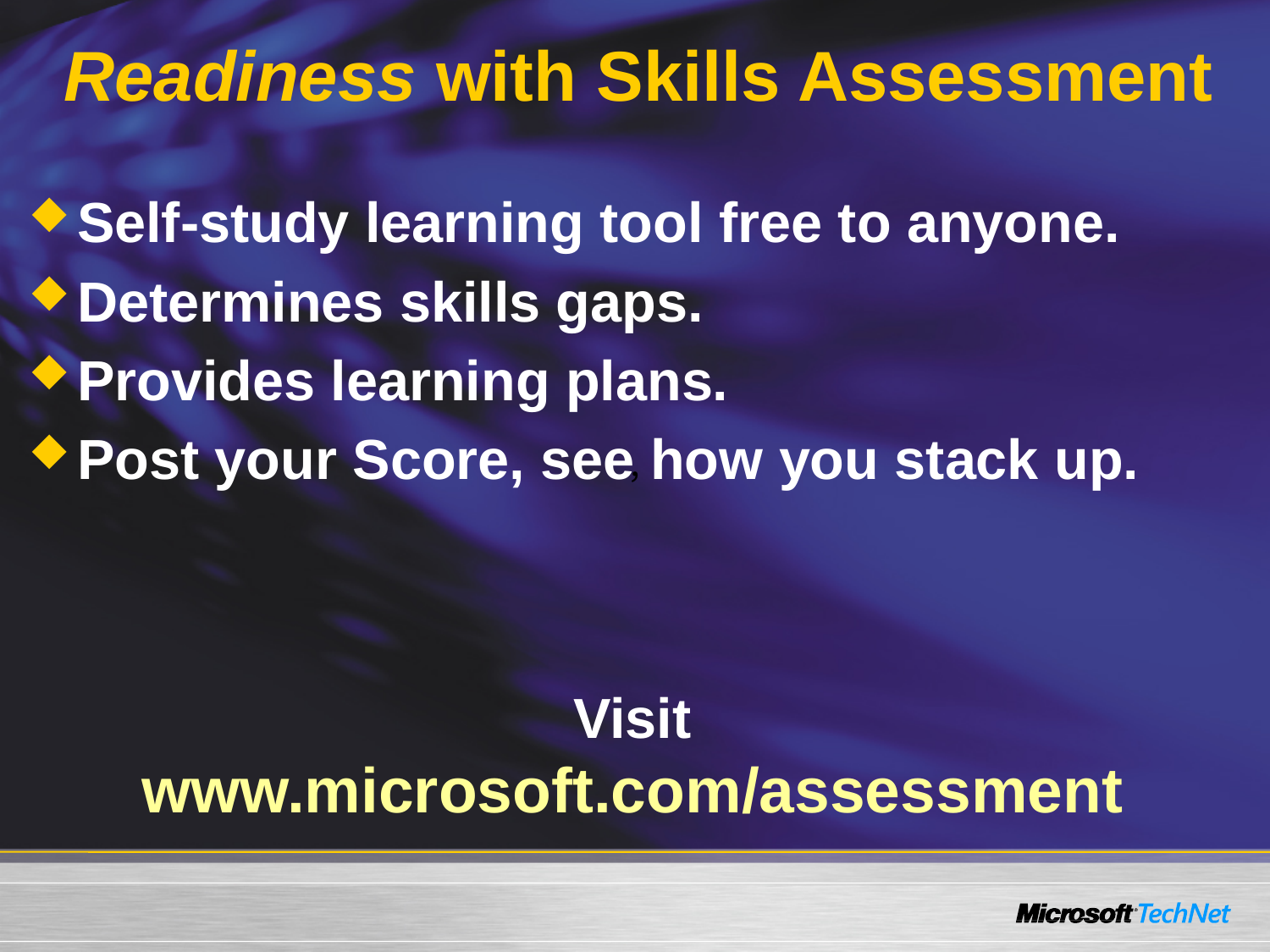

# Readiness with Skills Assessment
Self-study learning tool free to anyone.
Determines skills gaps.
Provides learning plans.
Post your Score, see how you stack up.

Visit
www.microsoft.com/assessment